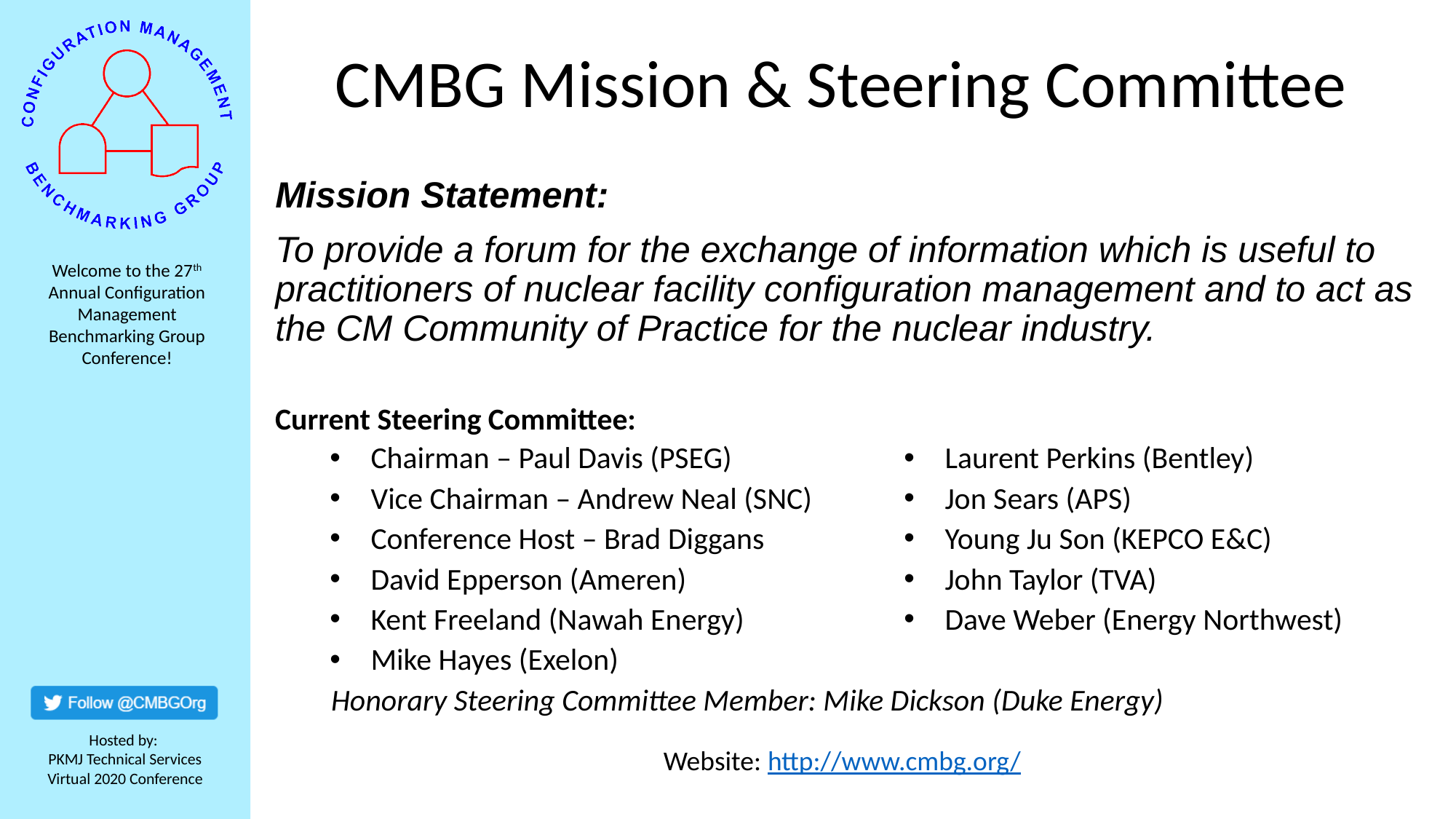

# CMBG Mission & Steering Committee
Mission Statement:
To provide a forum for the exchange of information which is useful to practitioners of nuclear facility configuration management and to act as the CM Community of Practice for the nuclear industry.

Current Steering Committee:

Chairman – Paul Davis (PSEG)
Vice Chairman – Andrew Neal (SNC)
Conference Host – Brad Diggans
David Epperson (Ameren)
Kent Freeland (Nawah Energy)
Mike Hayes (Exelon)
Laurent Perkins (Bentley)
Jon Sears (APS)
Young Ju Son (KEPCO E&C)
John Taylor (TVA)
Dave Weber (Energy Northwest)
Honorary Steering Committee Member: Mike Dickson (Duke Energy)
Website: http://www.cmbg.org/